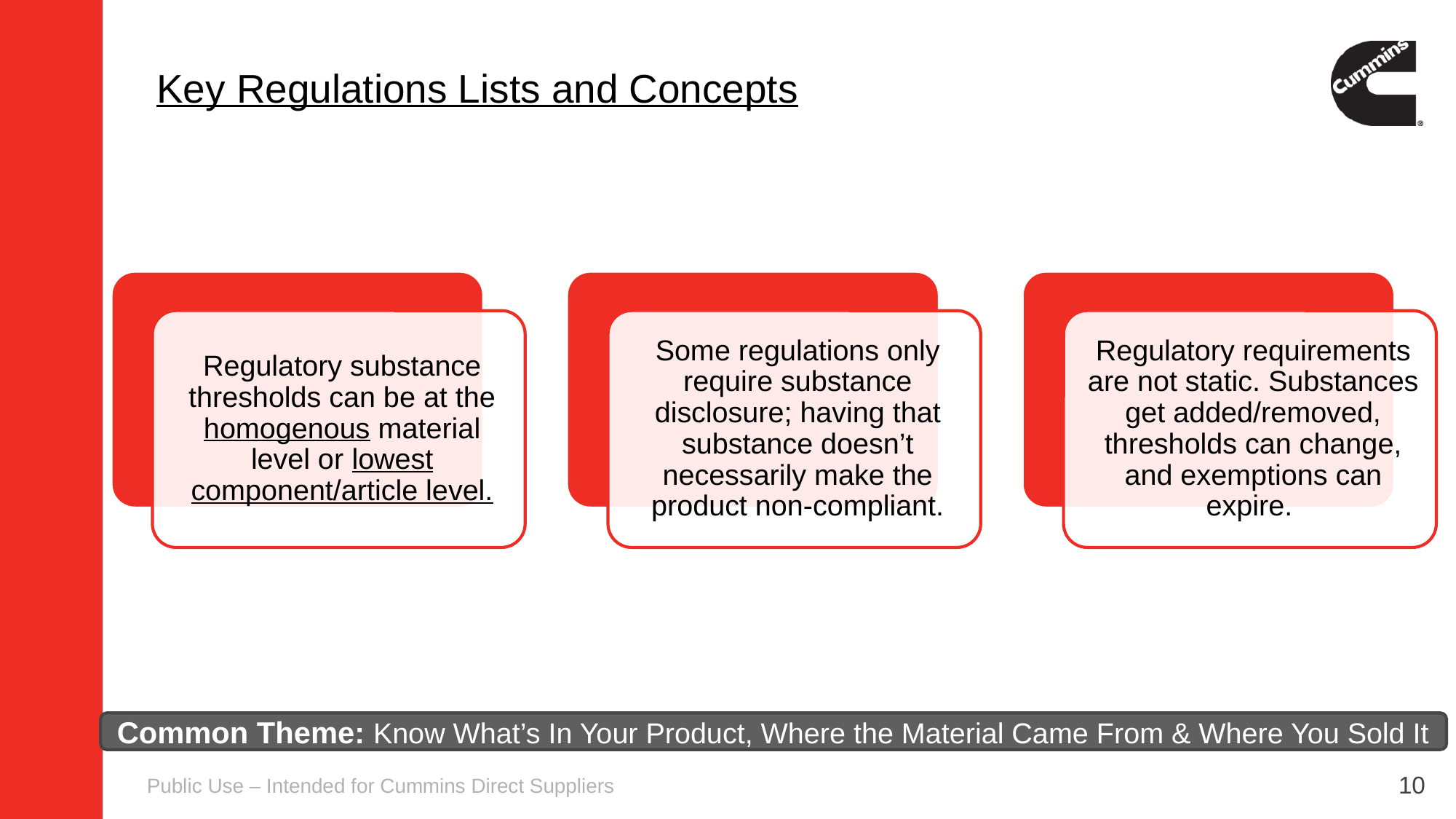

# Key Regulations Lists and Concepts
Regulatory substance thresholds can be at the homogenous material level or lowest component/article level.
Some regulations only require substance disclosure; having that substance doesn’t necessarily make the product non-compliant.
Regulatory requirements are not static. Substances get added/removed, thresholds can change, and exemptions can expire.
Common Theme: Know What’s In Your Product, Where the Material Came From & Where You Sold It
Public Use – Intended for Cummins Direct Suppliers
10